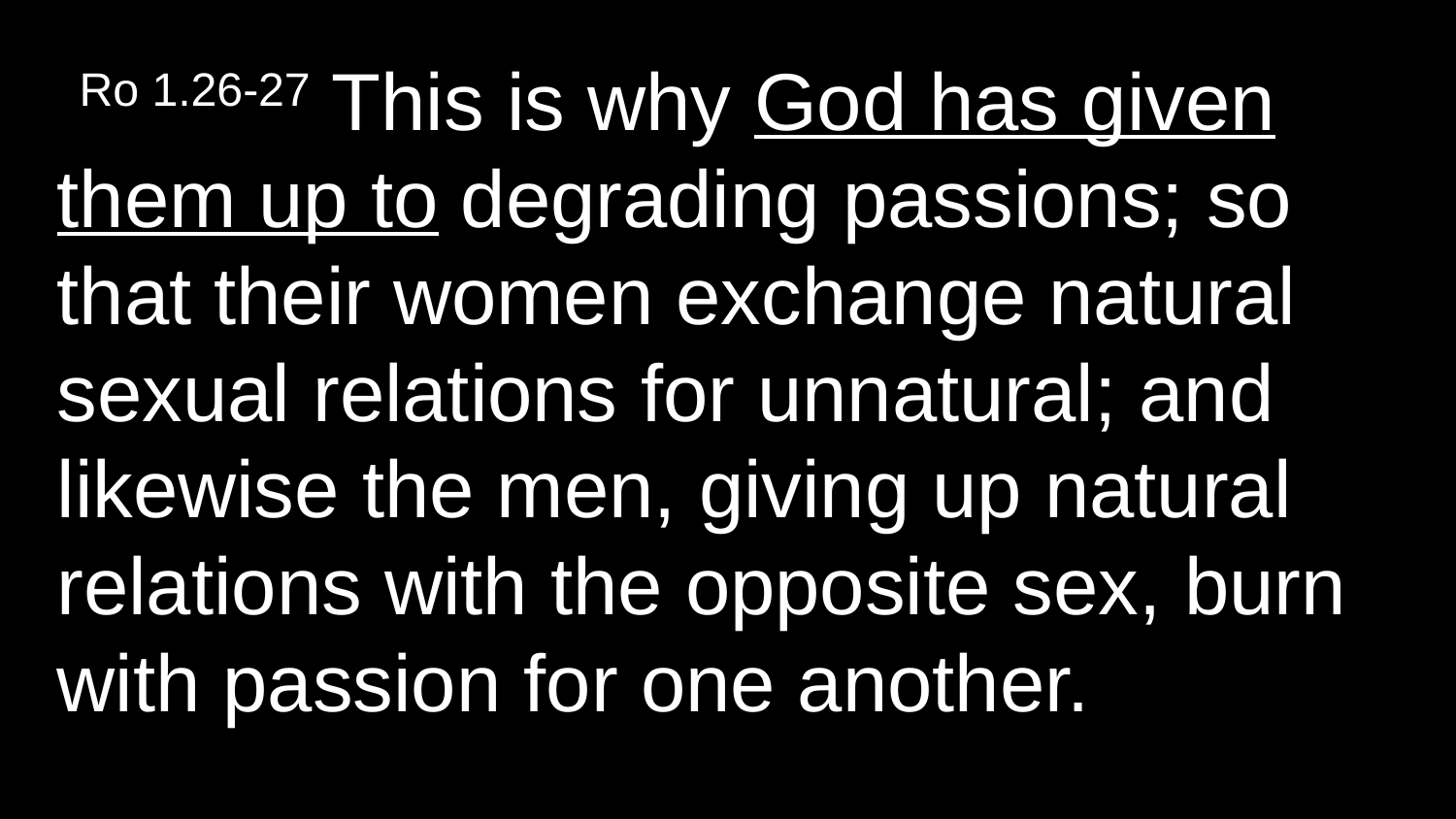

Ro 1.26-27 This is why God has given them up to degrading passions; so that their women exchange natural sexual relations for unnatural; and likewise the men, giving up natural relations with the opposite sex, burn with passion for one another.